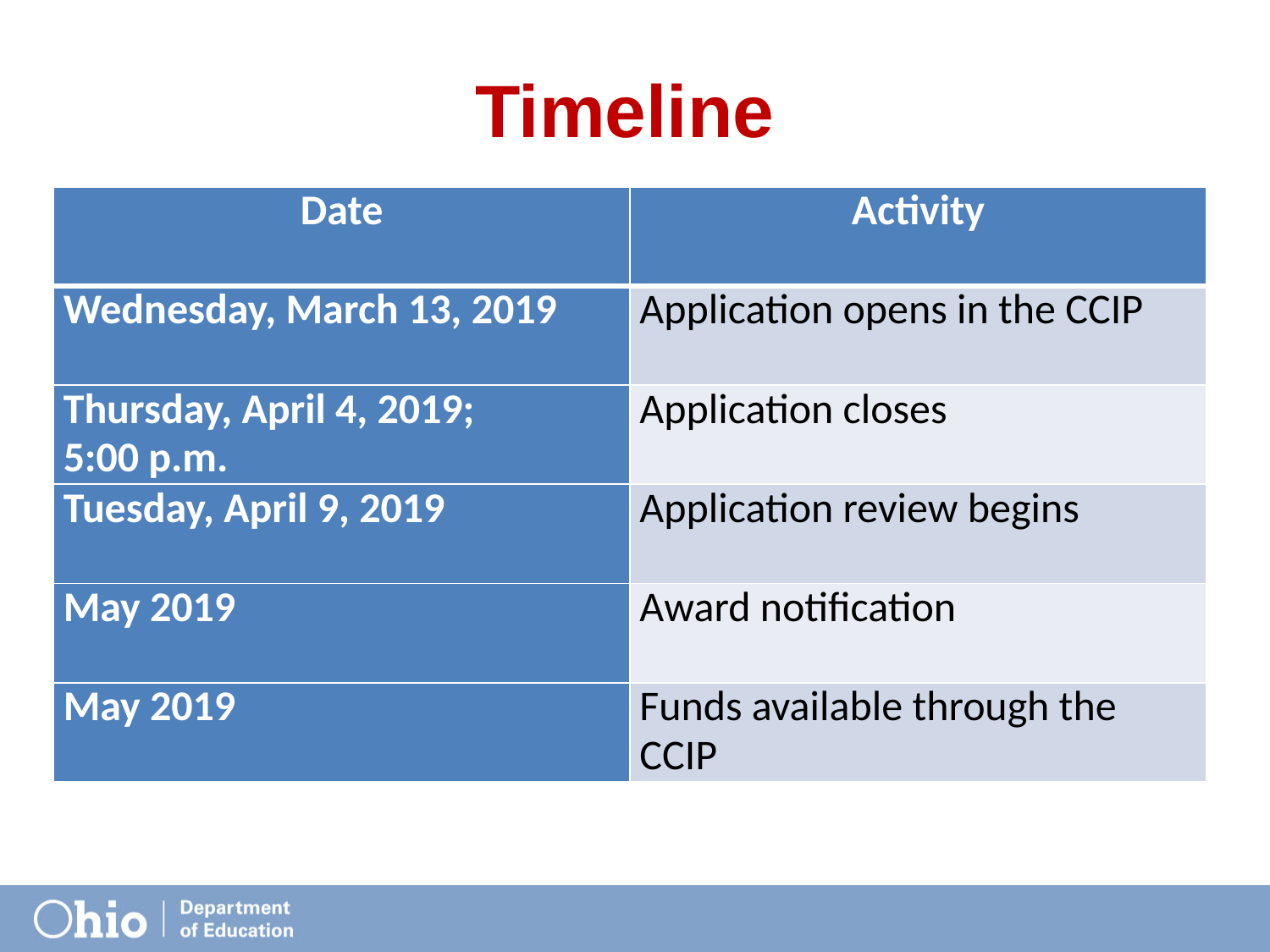

# Timeline
| Date | Activity |
| --- | --- |
| Wednesday, March 13, 2019 | Application opens in the CCIP |
| Thursday, April 4, 2019; 5:00 p.m. | Application closes |
| Tuesday, April 9, 2019 | Application review begins |
| May 2019 | Award notification |
| May 2019 | Funds available through the CCIP |